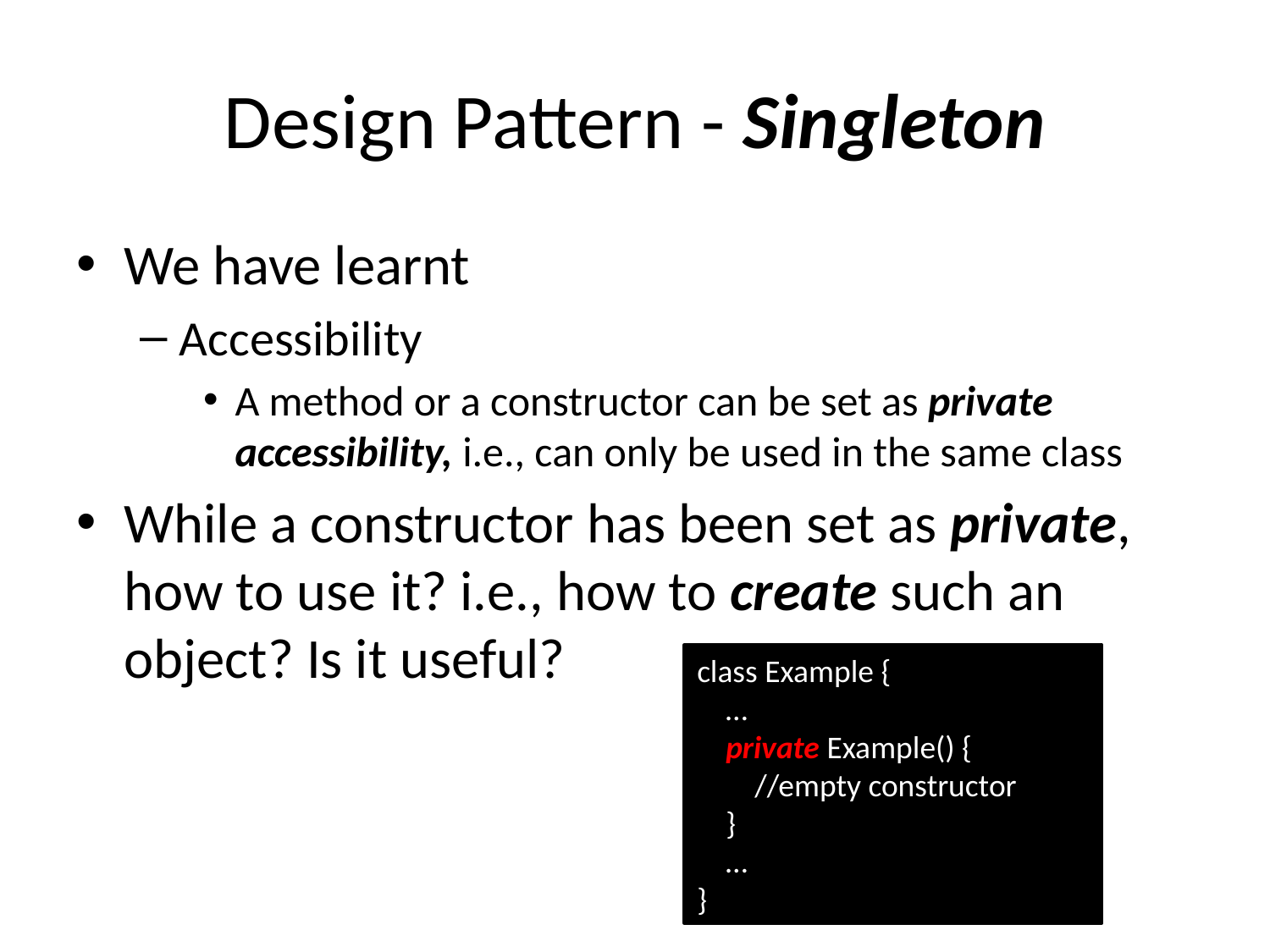

# Design Pattern - Singleton
We have learnt
Accessibility
A method or a constructor can be set as private accessibility, i.e., can only be used in the same class
While a constructor has been set as private, how to use it? i.e., how to create such an object? Is it useful?
class Example {
    …
    private Example() {
        //empty constructor
    }
    …
}